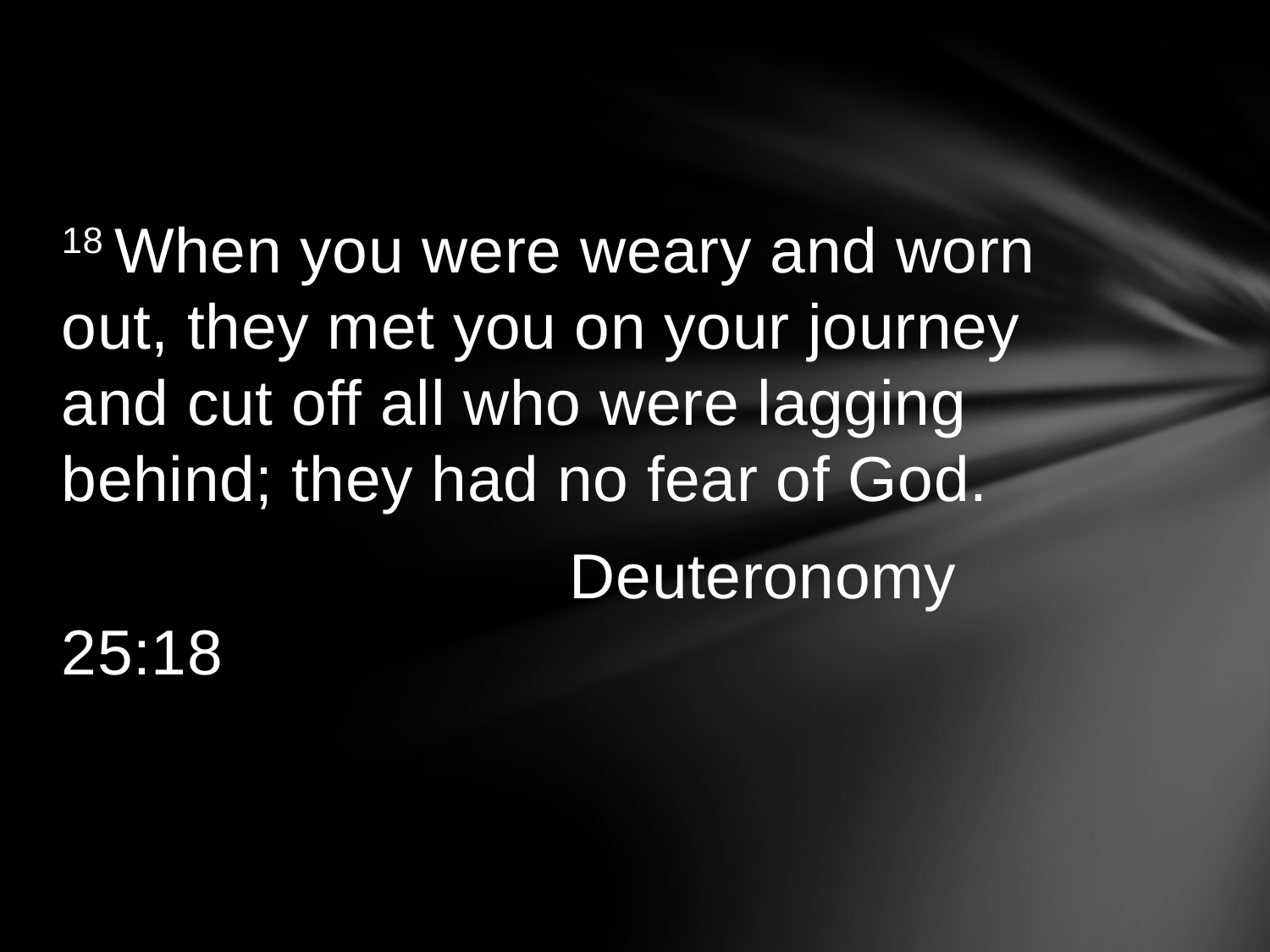

#
18 When you were weary and worn out, they met you on your journey and cut off all who were lagging behind; they had no fear of God.
				Deuteronomy 25:18